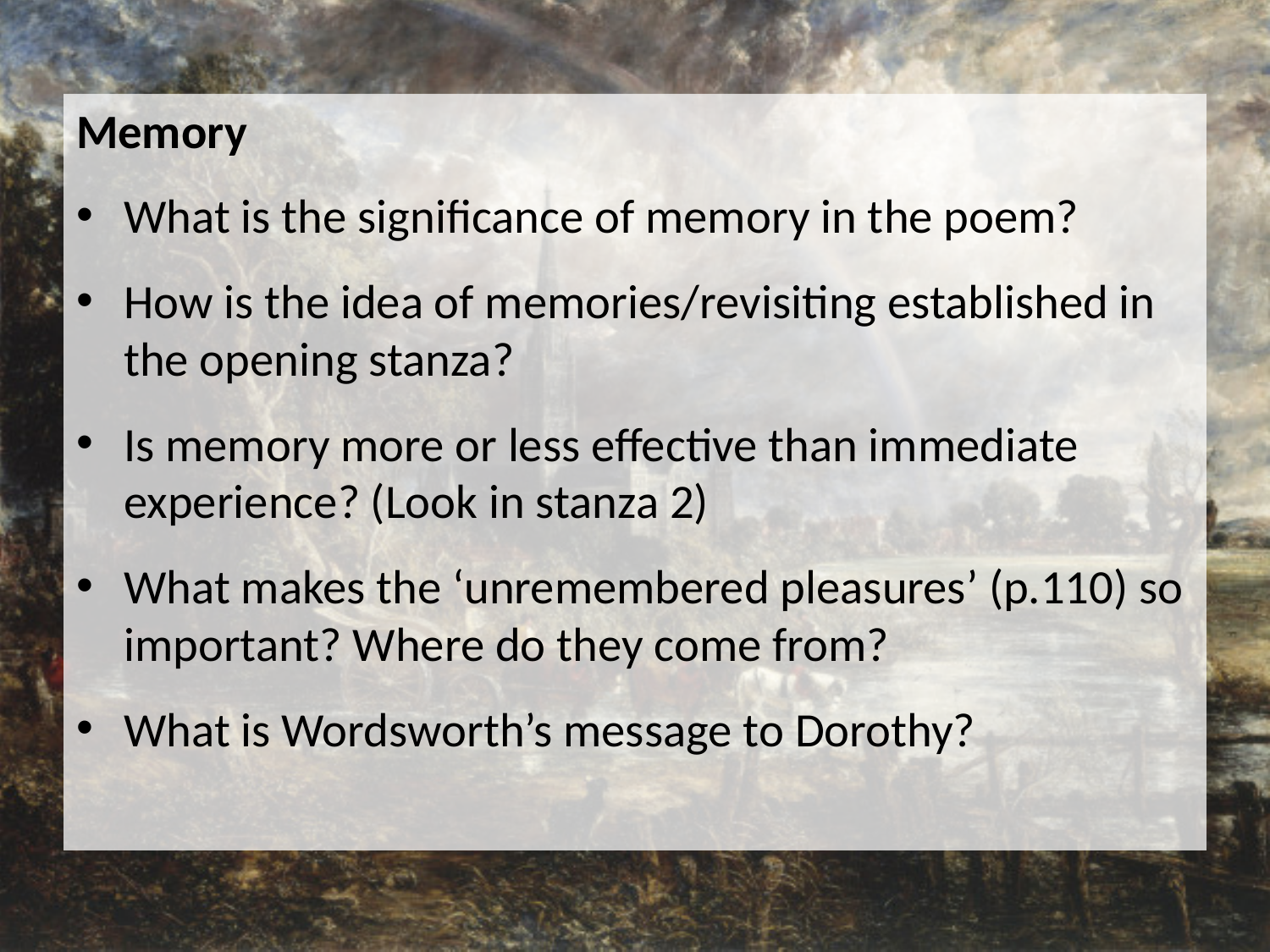

Memory
What is the significance of memory in the poem?
How is the idea of memories/revisiting established in the opening stanza?
Is memory more or less effective than immediate experience? (Look in stanza 2)
What makes the ‘unremembered pleasures’ (p.110) so important? Where do they come from?
What is Wordsworth’s message to Dorothy?